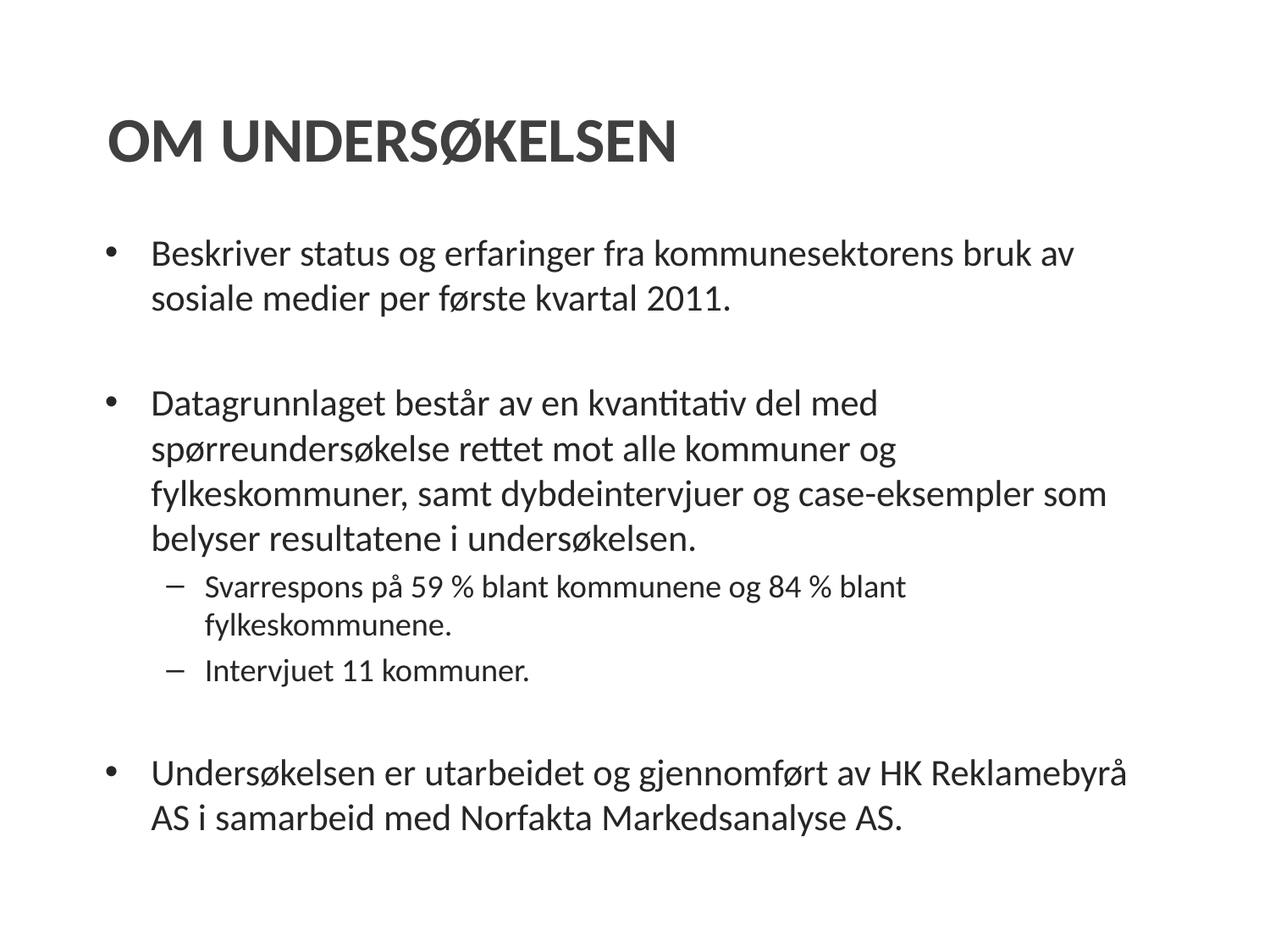

# OM UNDERSØKELSEN
Beskriver status og erfaringer fra kommunesektorens bruk av sosiale medier per første kvartal 2011.

Datagrunnlaget består av en kvantitativ del med spørreundersøkelse rettet mot alle kommuner og fylkeskommuner, samt dybdeintervjuer og case-eksempler som belyser resultatene i undersøkelsen.
Svarrespons på 59 % blant kommunene og 84 % blant fylkeskommunene.
Intervjuet 11 kommuner.

Undersøkelsen er utarbeidet og gjennomført av HK Reklamebyrå AS i samarbeid med Norfakta Markedsanalyse AS.